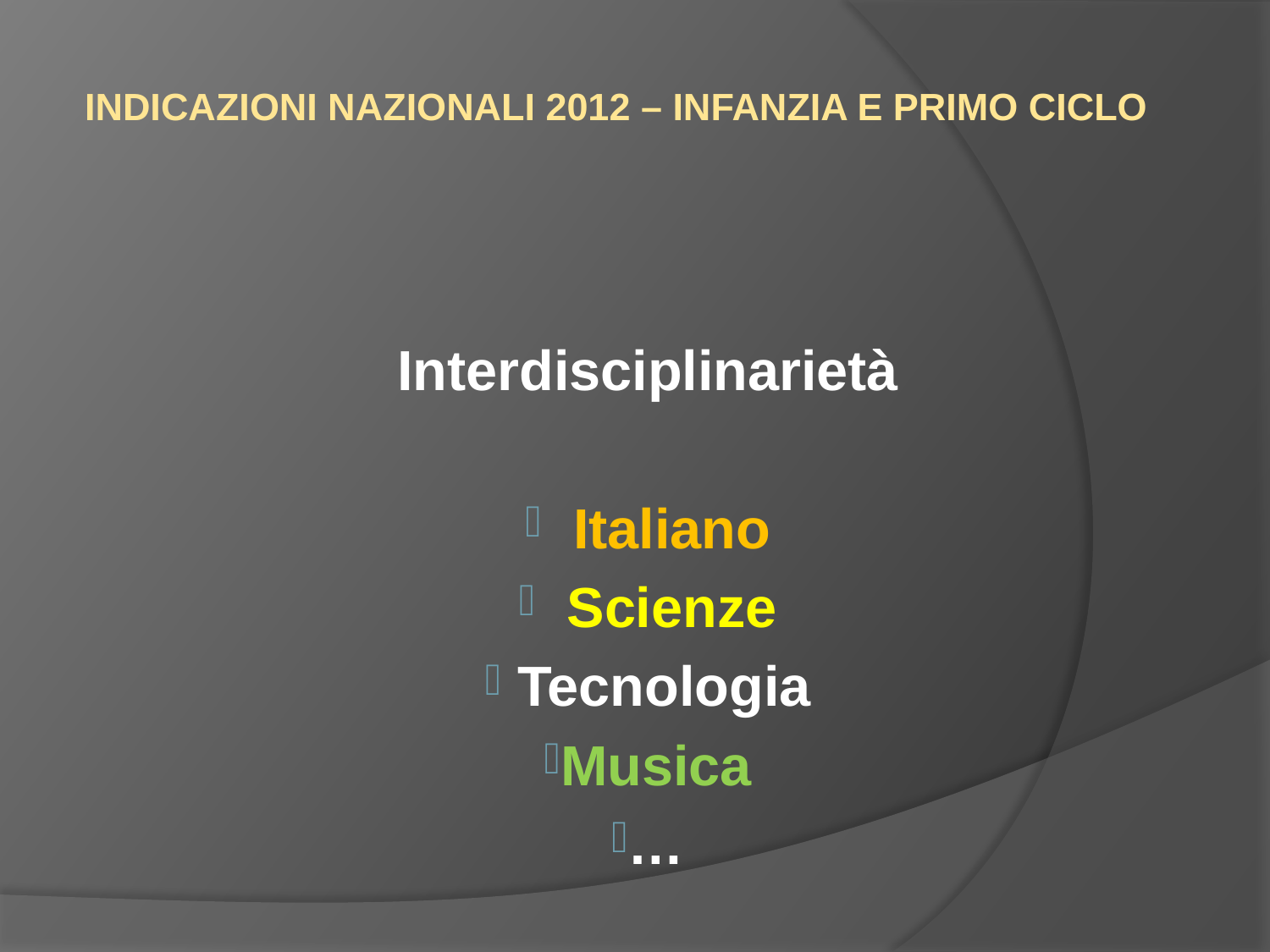

# Indicazioni Nazionali 2012 – Infanzia e Primo Ciclo

Interdisciplinarietà

  Italiano
  Scienze
 Tecnologia
Musica
…